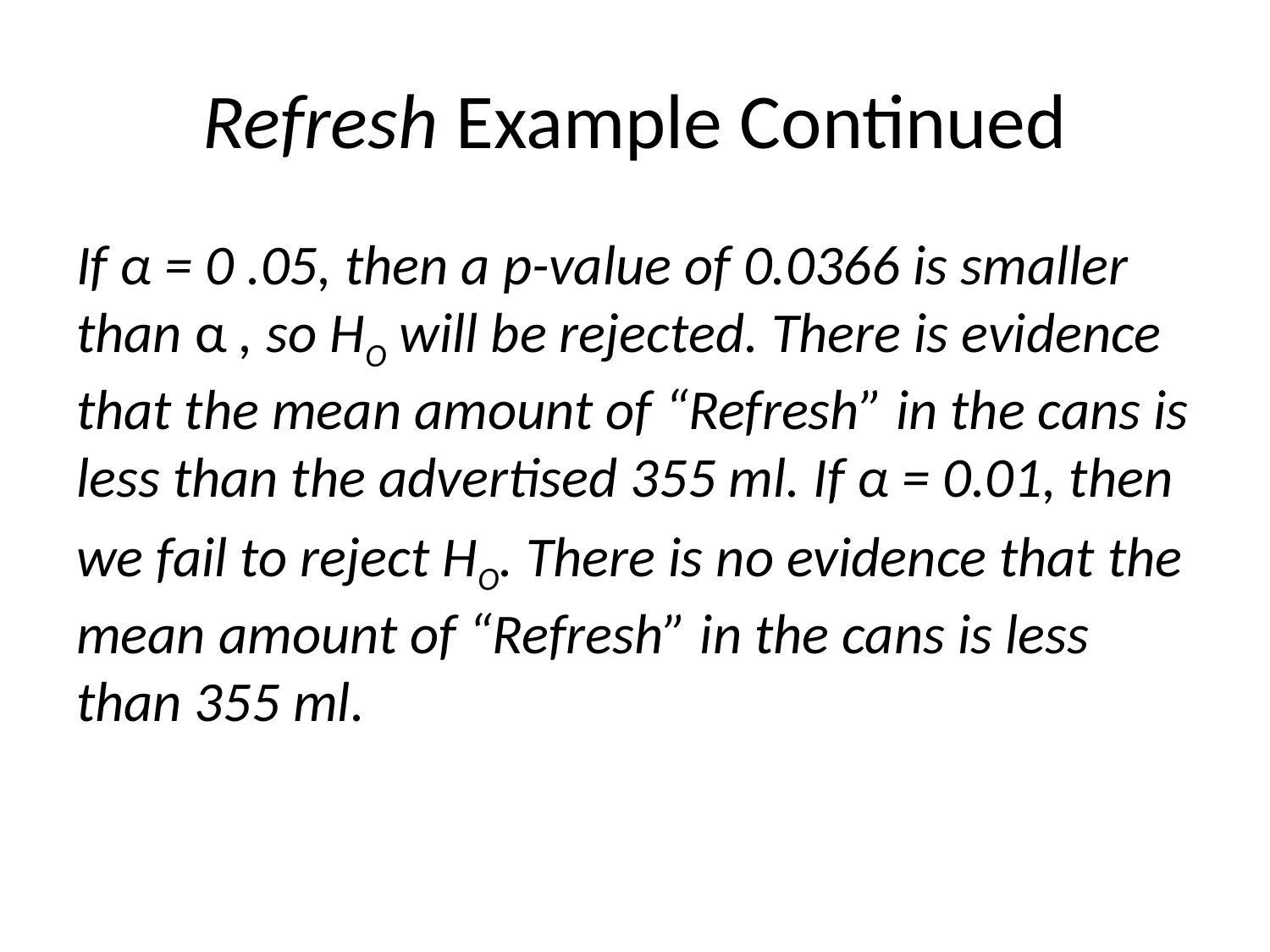

# Refresh Example Continued
If α = 0 .05, then a p-value of 0.0366 is smaller than α , so HO will be rejected. There is evidence that the mean amount of “Refresh” in the cans is less than the advertised 355 ml. If α = 0.01, then
we fail to reject HO. There is no evidence that the mean amount of “Refresh” in the cans is less than 355 ml.